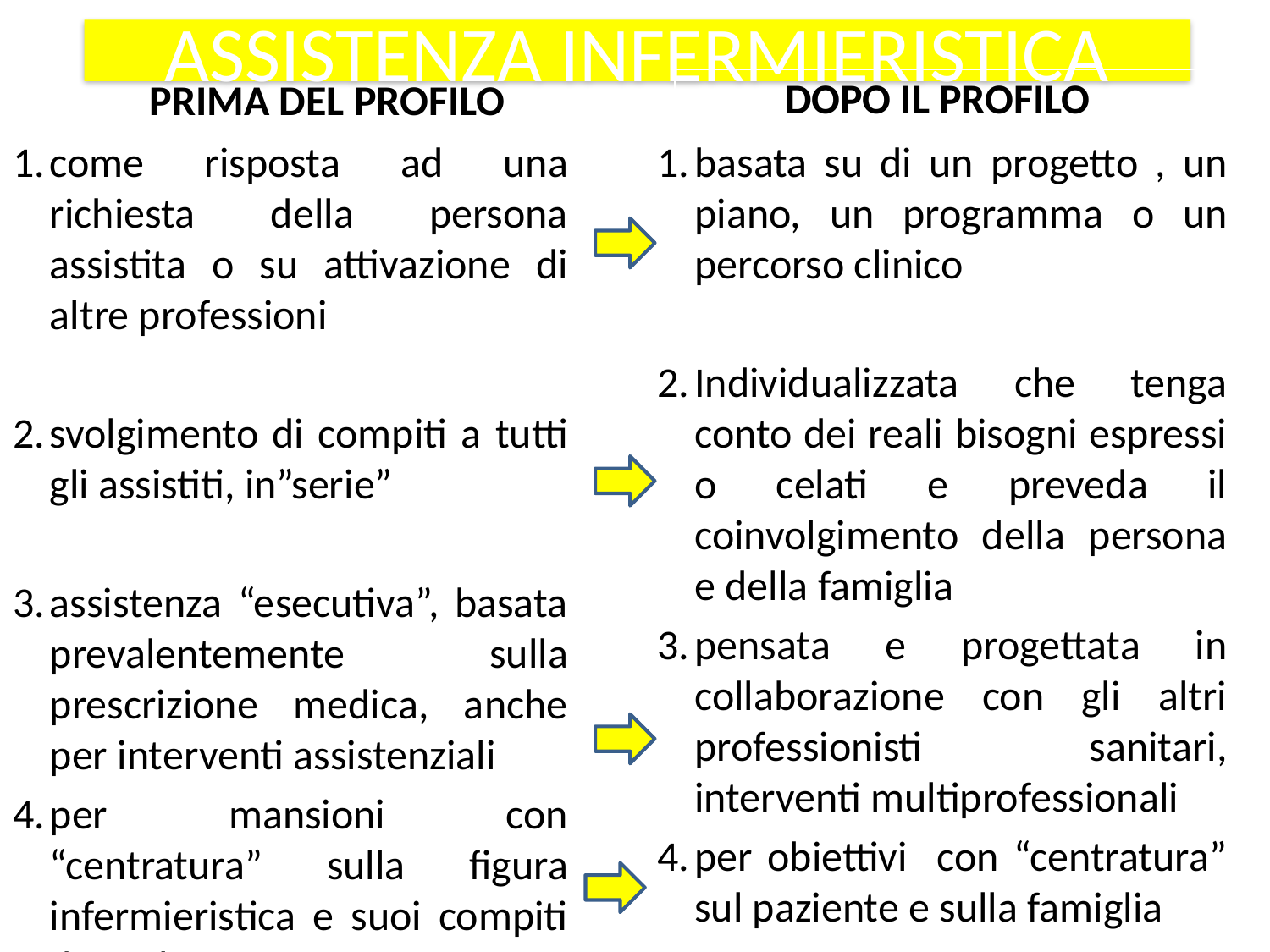

# ASSISTENZA INFERMIERISTICA
DOPO IL PROFILO
PRIMA DEL PROFILO
come risposta ad una richiesta della persona assistita o su attivazione di altre professioni

svolgimento di compiti a tutti gli assistiti, in”serie”

assistenza “esecutiva”, basata prevalentemente sulla prescrizione medica, anche per interventi assistenziali
per mansioni con “centratura” sulla figura infermieristica e suoi compiti da svolgere

basata su di un progetto , un piano, un programma o un percorso clinico

Individualizzata che tenga conto dei reali bisogni espressi o celati e preveda il coinvolgimento della persona e della famiglia
pensata e progettata in collaborazione con gli altri professionisti sanitari, interventi multiprofessionali
per obiettivi  con “centratura” sul paziente e sulla famiglia